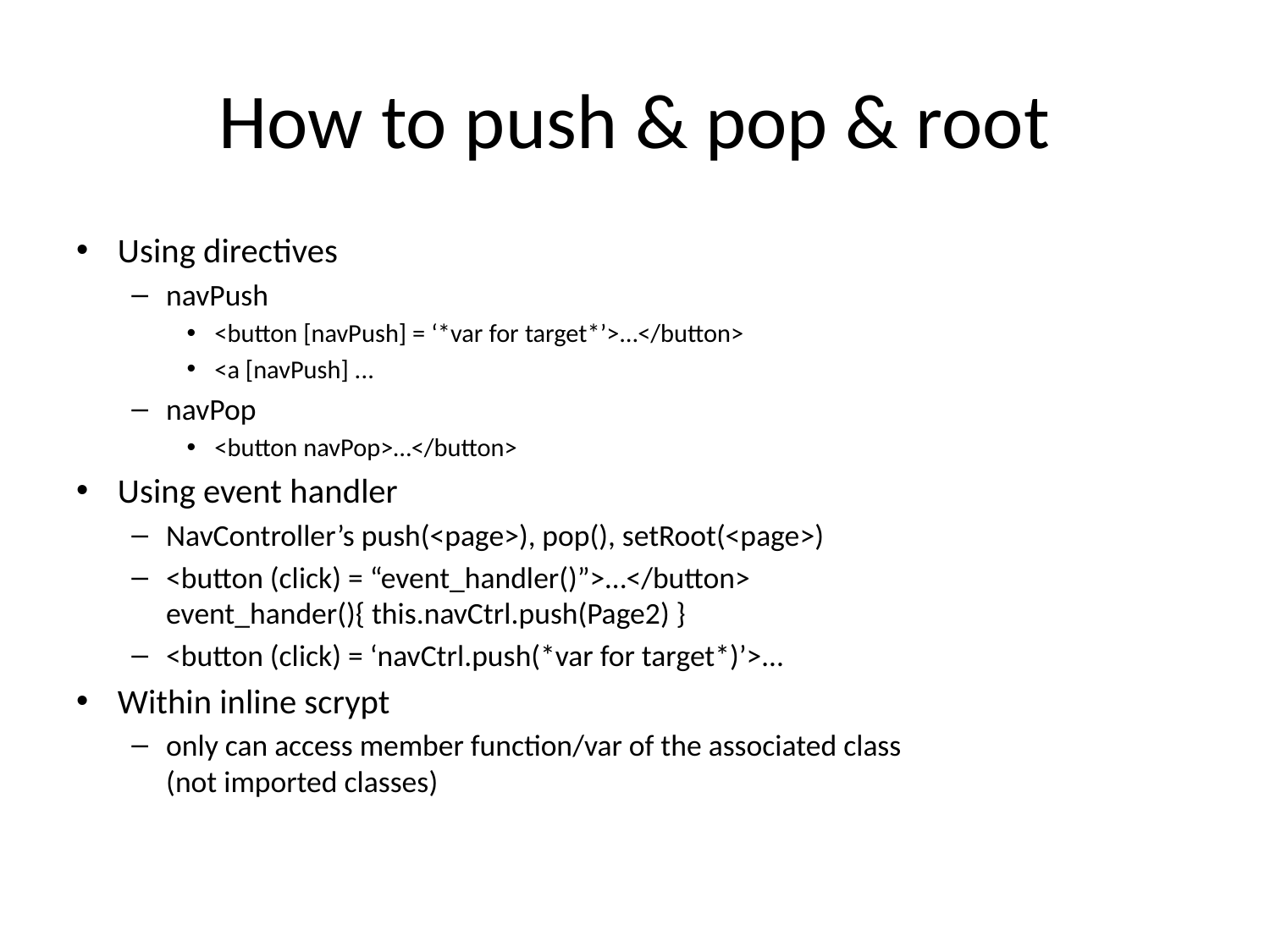

# How to push & pop & root
Using directives
navPush
<button [navPush] = ‘*var for target*’>…</button>
<a [navPush] ...
navPop
<button navPop>…</button>
Using event handler
NavController’s push(<page>), pop(), setRoot(<page>)
<button (click) = “event_handler()”>…</button>
event_hander(){ this.navCtrl.push(Page2) }
<button (click) = ‘navCtrl.push(*var for target*)’>…
Within inline scrypt
only can access member function/var of the associated class
(not imported classes)